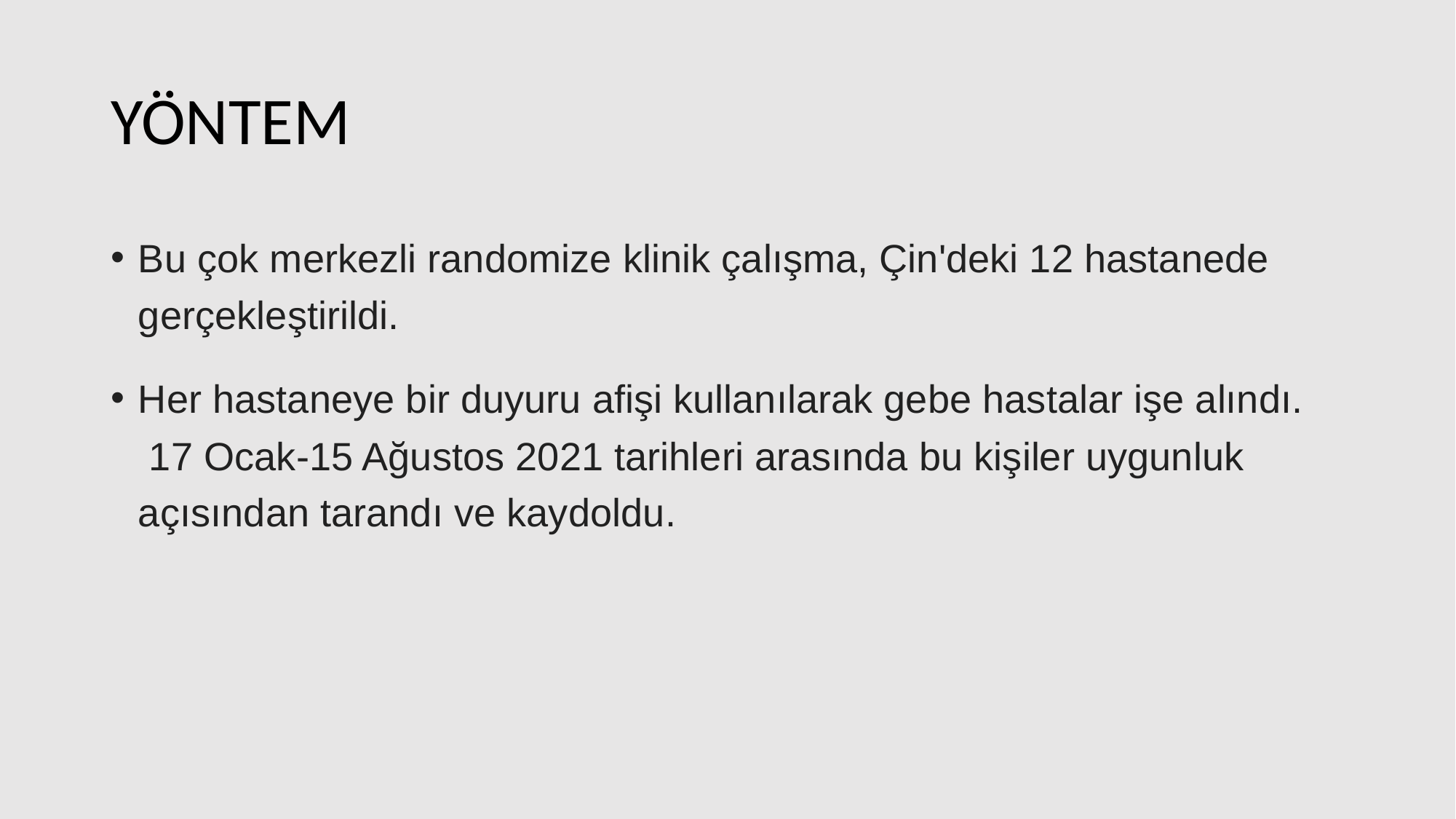

# YÖNTEM
Bu çok merkezli randomize klinik çalışma, Çin'deki 12 hastanede gerçekleştirildi.
Her hastaneye bir duyuru afişi kullanılarak gebe hastalar işe alındı.  17 Ocak-15 Ağustos 2021 tarihleri arasında bu kişiler uygunluk açısından tarandı ve kaydoldu.